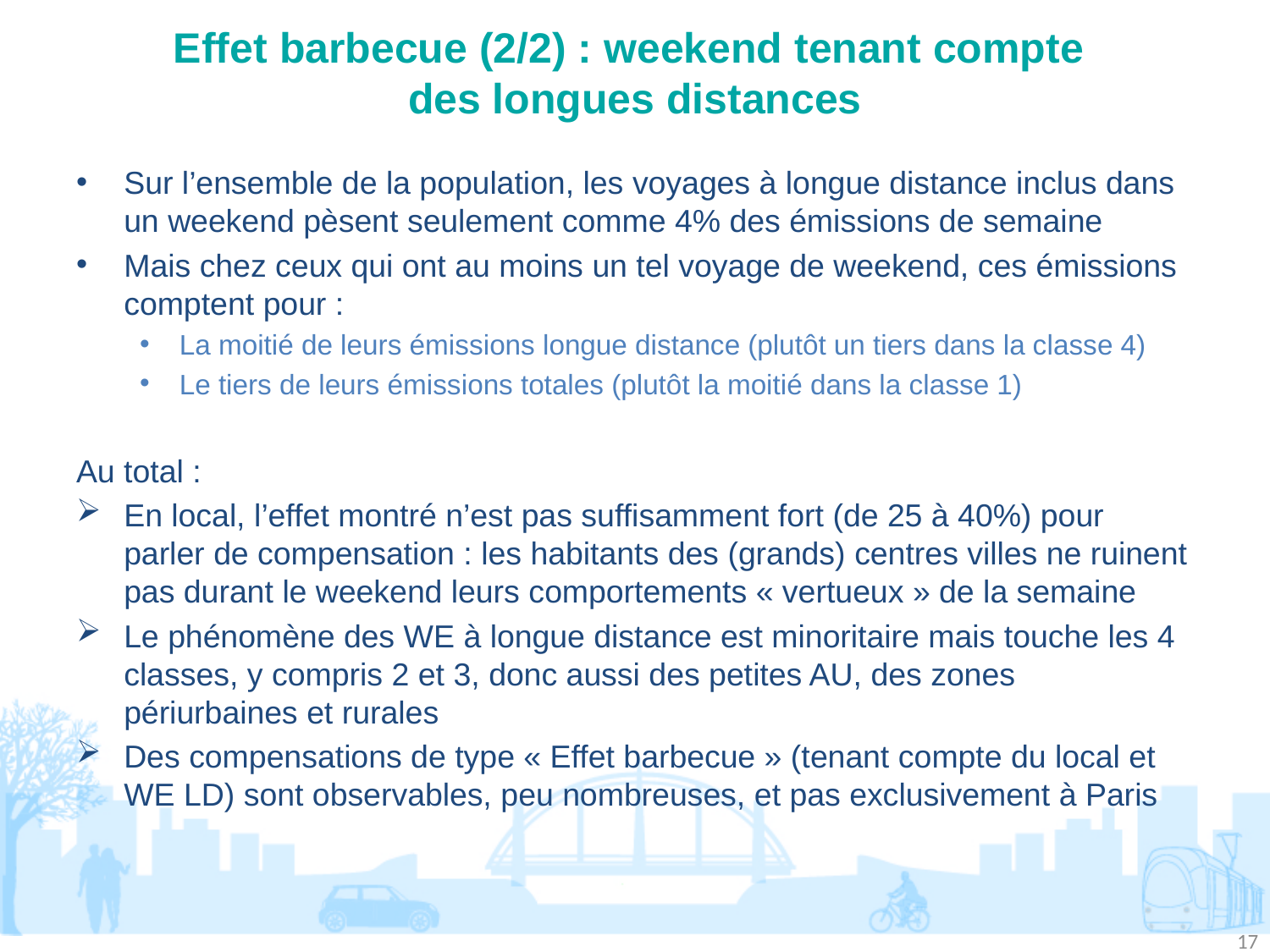

# Effet barbecue (2/2) : weekend tenant compte des longues distances
Sur l’ensemble de la population, les voyages à longue distance inclus dans un weekend pèsent seulement comme 4% des émissions de semaine
Mais chez ceux qui ont au moins un tel voyage de weekend, ces émissions comptent pour :
La moitié de leurs émissions longue distance (plutôt un tiers dans la classe 4)
Le tiers de leurs émissions totales (plutôt la moitié dans la classe 1)

Au total :
En local, l’effet montré n’est pas suffisamment fort (de 25 à 40%) pour parler de compensation : les habitants des (grands) centres villes ne ruinent pas durant le weekend leurs comportements « vertueux » de la semaine
Le phénomène des WE à longue distance est minoritaire mais touche les 4 classes, y compris 2 et 3, donc aussi des petites AU, des zones périurbaines et rurales
Des compensations de type « Effet barbecue » (tenant compte du local et WE LD) sont observables, peu nombreuses, et pas exclusivement à Paris

17